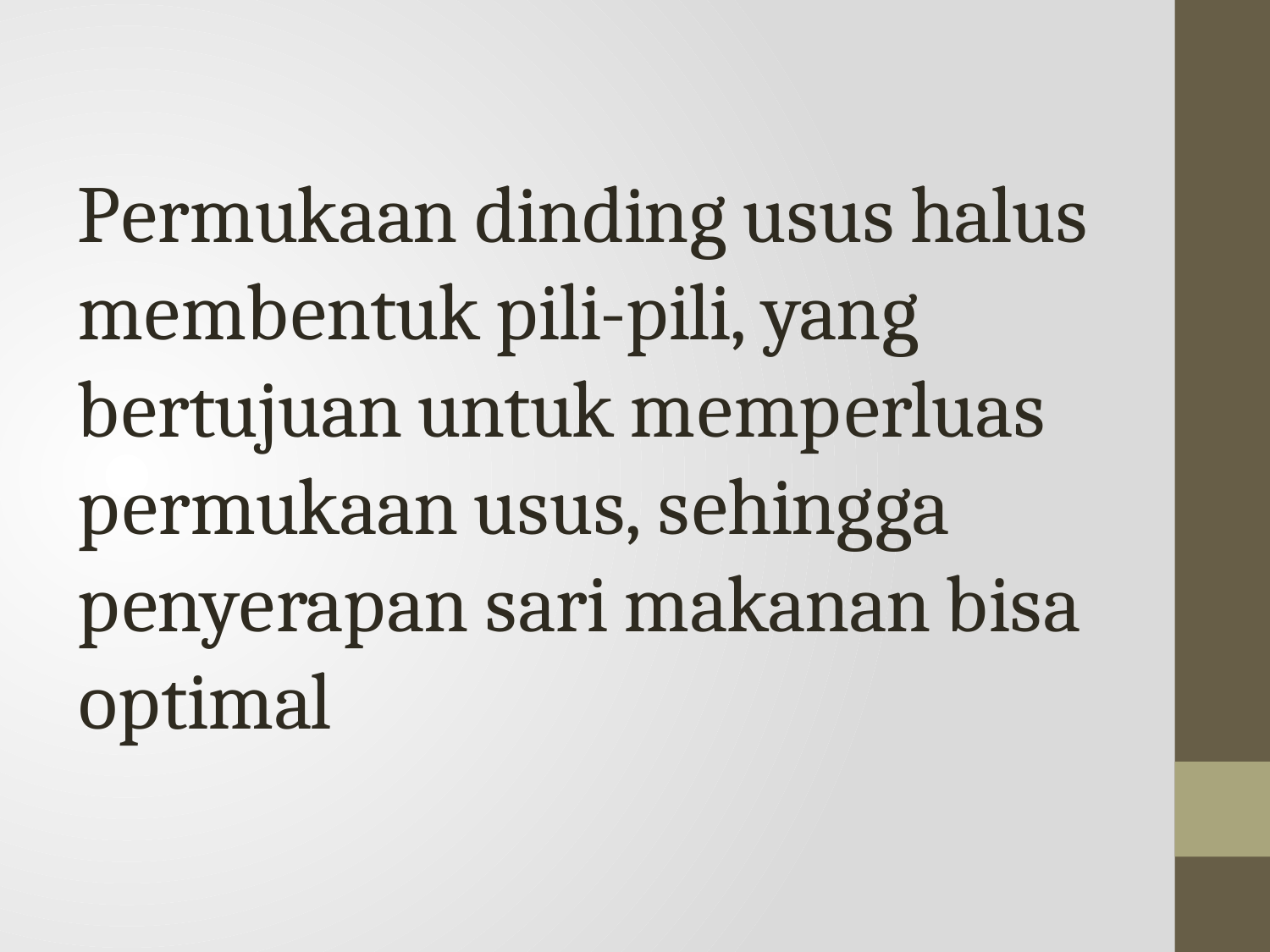

# Permukaan dinding usus halus membentuk pili-pili, yang bertujuan untuk memperluas permukaan usus, sehingga penyerapan sari makanan bisa optimal